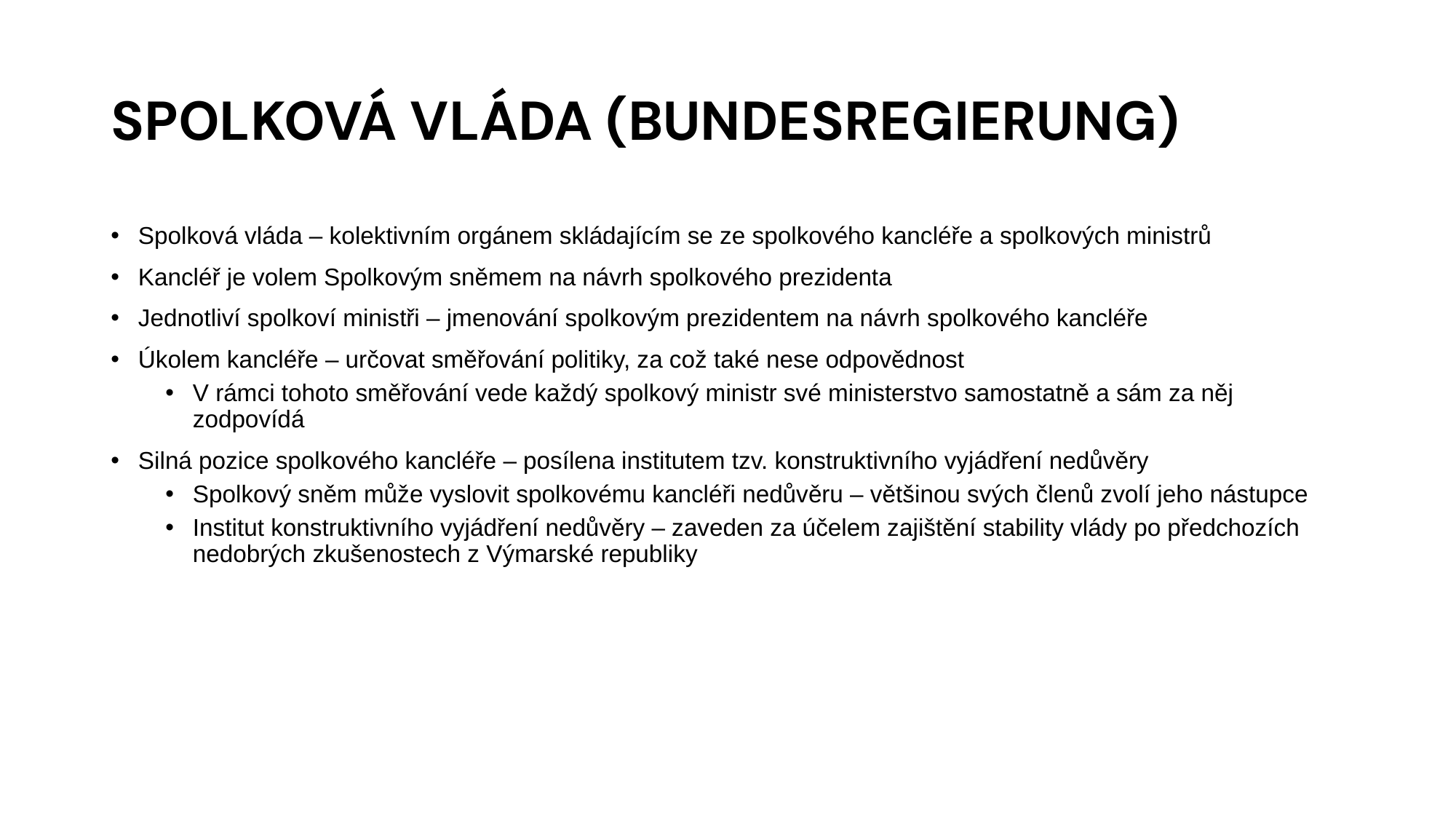

# SPOLKOVÁ VLÁDA (BUNDESREGIERUNG)
Spolková vláda – kolektivním orgánem skládajícím se ze spolkového kancléře a spolkových ministrů
Kancléř je volem Spolkovým sněmem na návrh spolkového prezidenta
Jednotliví spolkoví ministři – jmenování spolkovým prezidentem na návrh spolkového kancléře
Úkolem kancléře – určovat směřování politiky, za což také nese odpovědnost
V rámci tohoto směřování vede každý spolkový ministr své ministerstvo samostatně a sám za něj zodpovídá
Silná pozice spolkového kancléře – posílena institutem tzv. konstruktivního vyjádření nedůvěry
Spolkový sněm může vyslovit spolkovému kancléři nedůvěru – většinou svých členů zvolí jeho nástupce
Institut konstruktivního vyjádření nedůvěry – zaveden za účelem zajištění stability vlády po předchozích nedobrých zkušenostech z Výmarské republiky